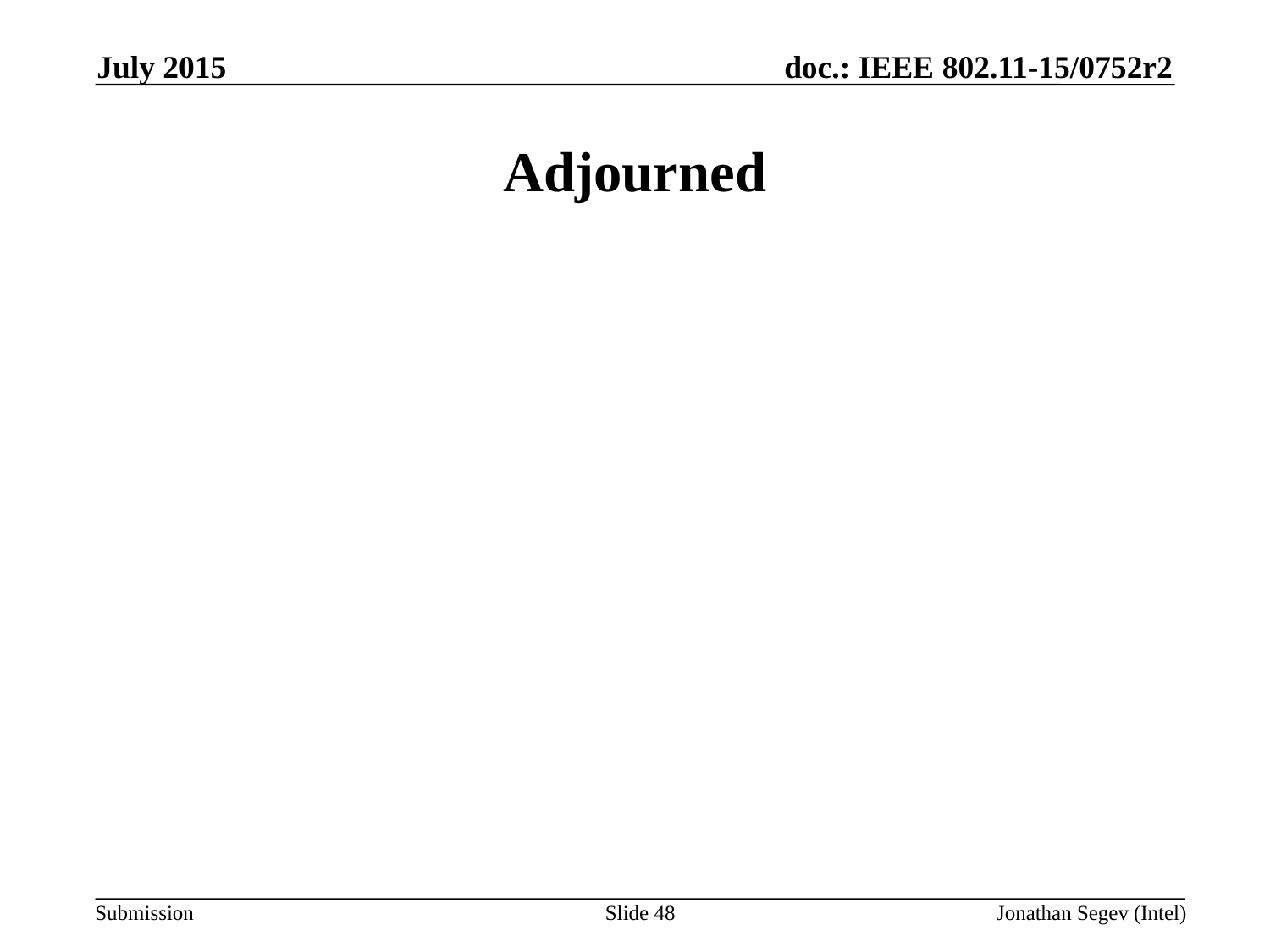

July 2015
# Adjourned

Slide 48
Jonathan Segev (Intel)